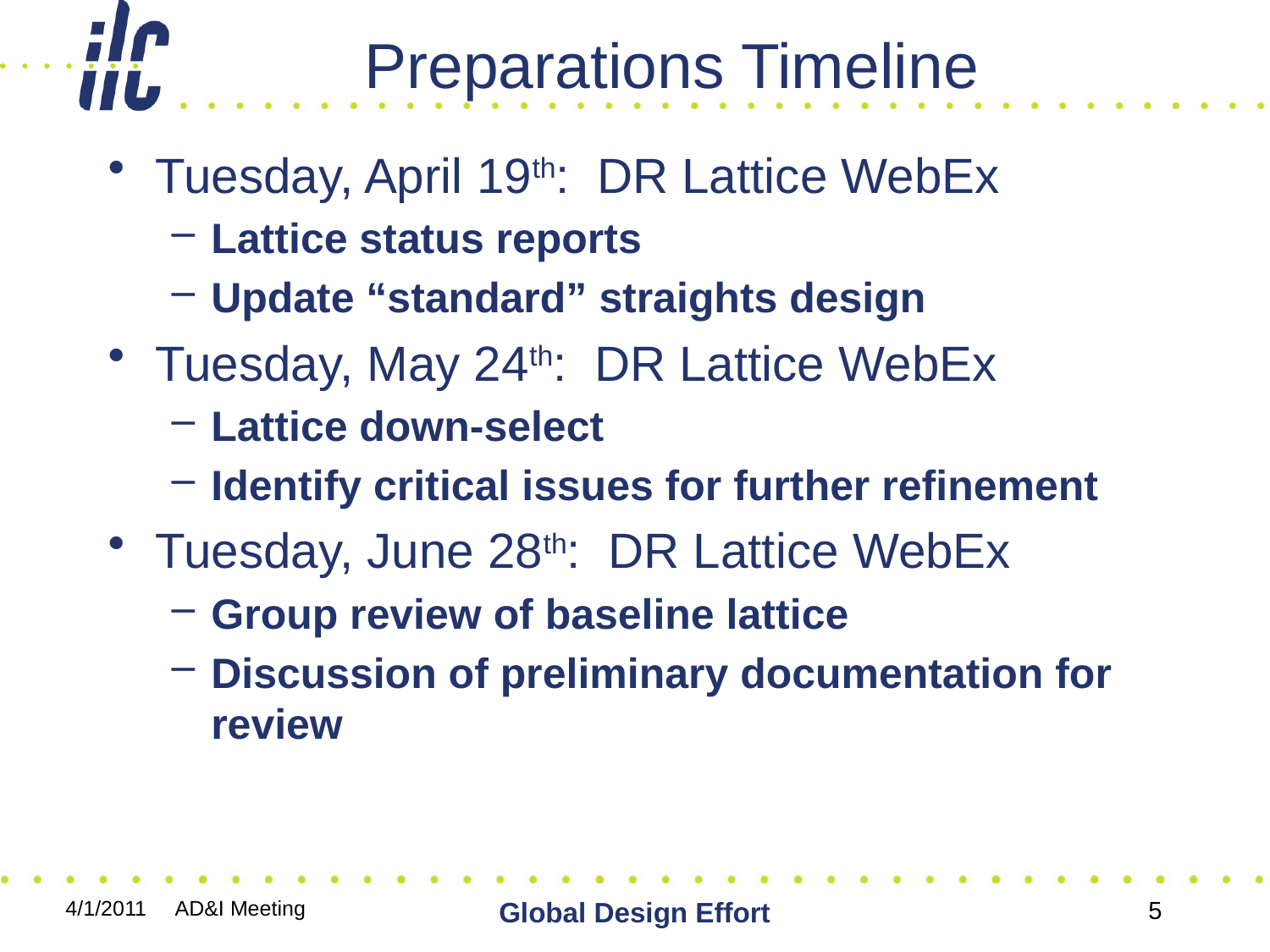

# Preparations Timeline
Tuesday, April 19th:  DR Lattice WebEx
Lattice status reports
Update “standard” straights design
Tuesday, May 24th:  DR Lattice WebEx
Lattice down-select
Identify critical issues for further refinement
Tuesday, June 28th:  DR Lattice WebEx
Group review of baseline lattice
Discussion of preliminary documentation for review
4/1/2011     AD&I Meeting
Global Design Effort
5